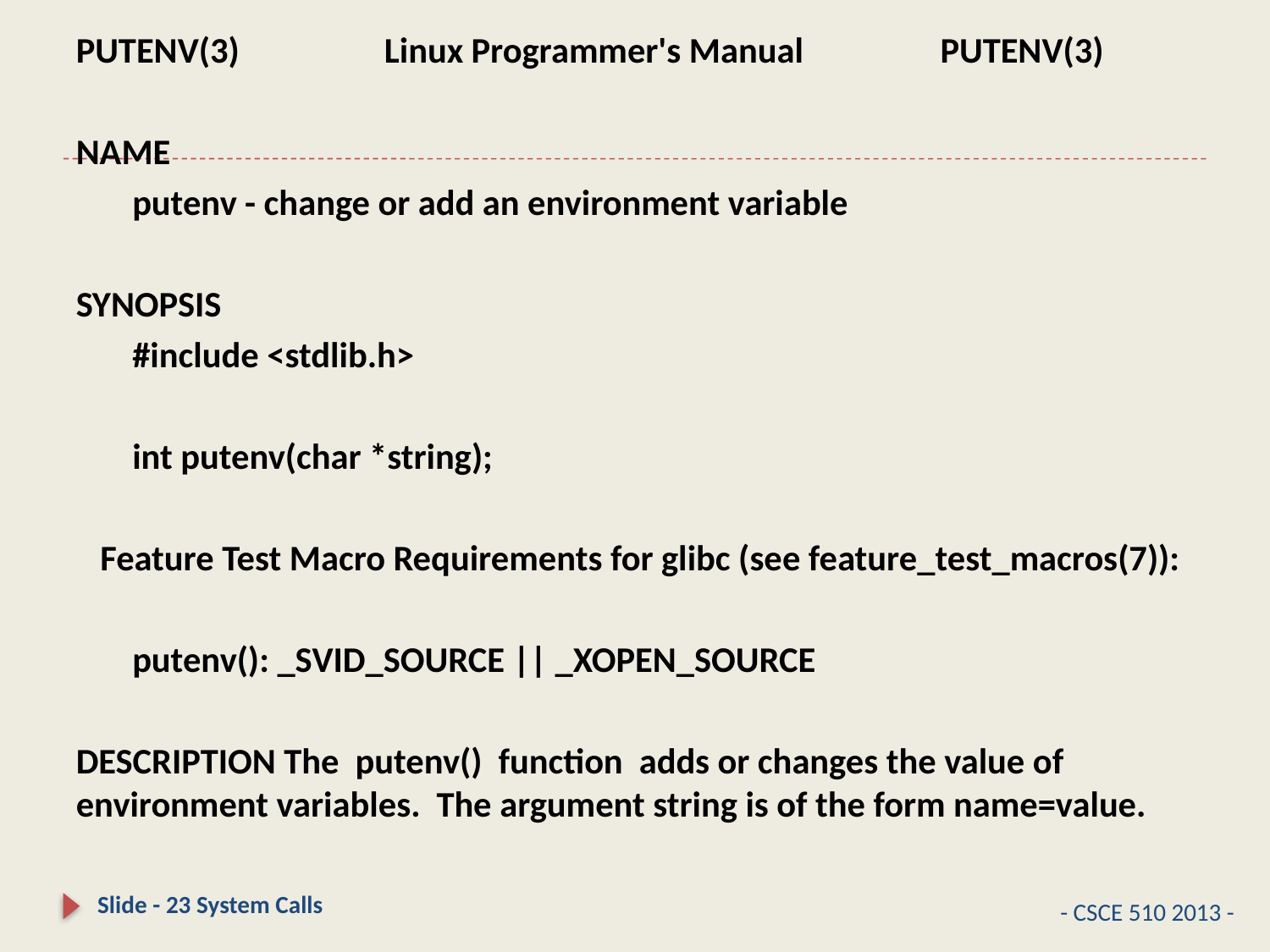

#
PUTENV(3)                  Linux Programmer's Manual                 PUTENV(3)

NAME
       putenv - change or add an environment variable

SYNOPSIS
       #include <stdlib.h>

       int putenv(char *string);

   Feature Test Macro Requirements for glibc (see feature_test_macros(7)):

       putenv(): _SVID_SOURCE || _XOPEN_SOURCE

DESCRIPTION The  putenv()  function  adds or changes the value of environment variables.  The argument string is of the form name=value.
Slide - 23 System Calls
- CSCE 510 2013 -